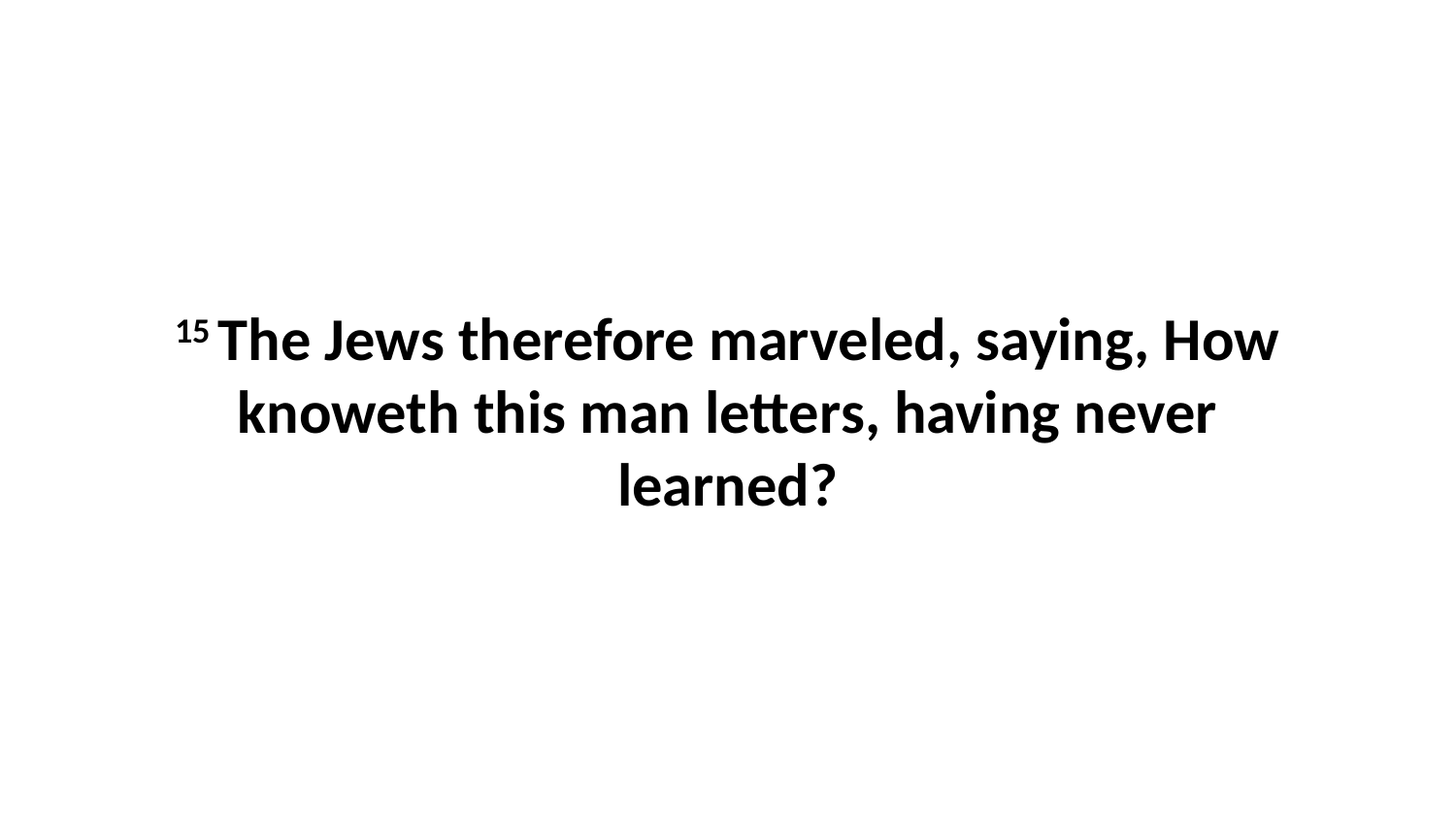

15 The Jews therefore marveled, saying, How knoweth this man letters, having never learned?